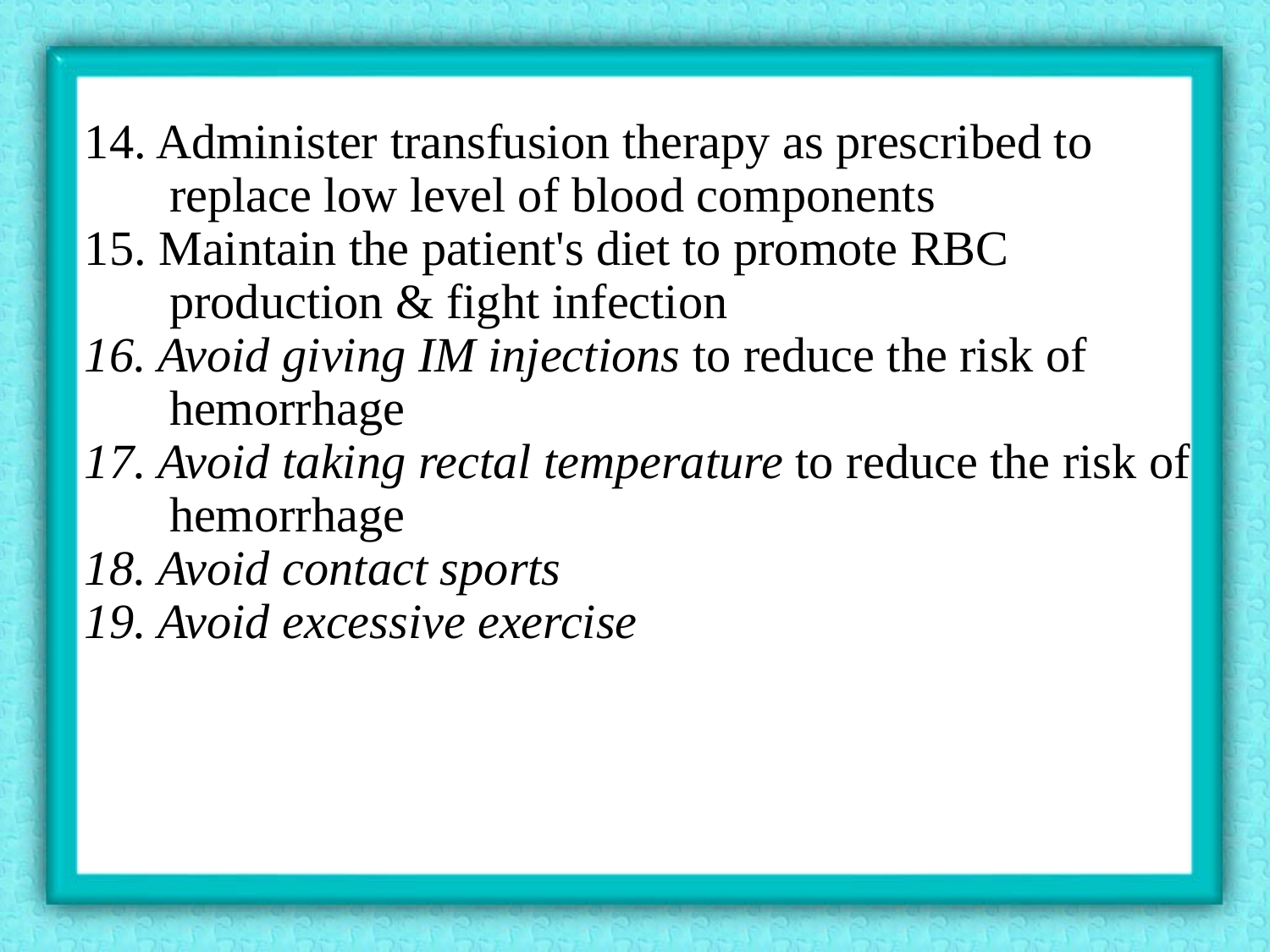

14. Administer transfusion therapy as prescribed to replace low level of blood components
15. Maintain the patient's diet to promote RBC production & fight infection
16. Avoid giving IM injections to reduce the risk of hemorrhage
17. Avoid taking rectal temperature to reduce the risk of hemorrhage
18. Avoid contact sports
19. Avoid excessive exercise